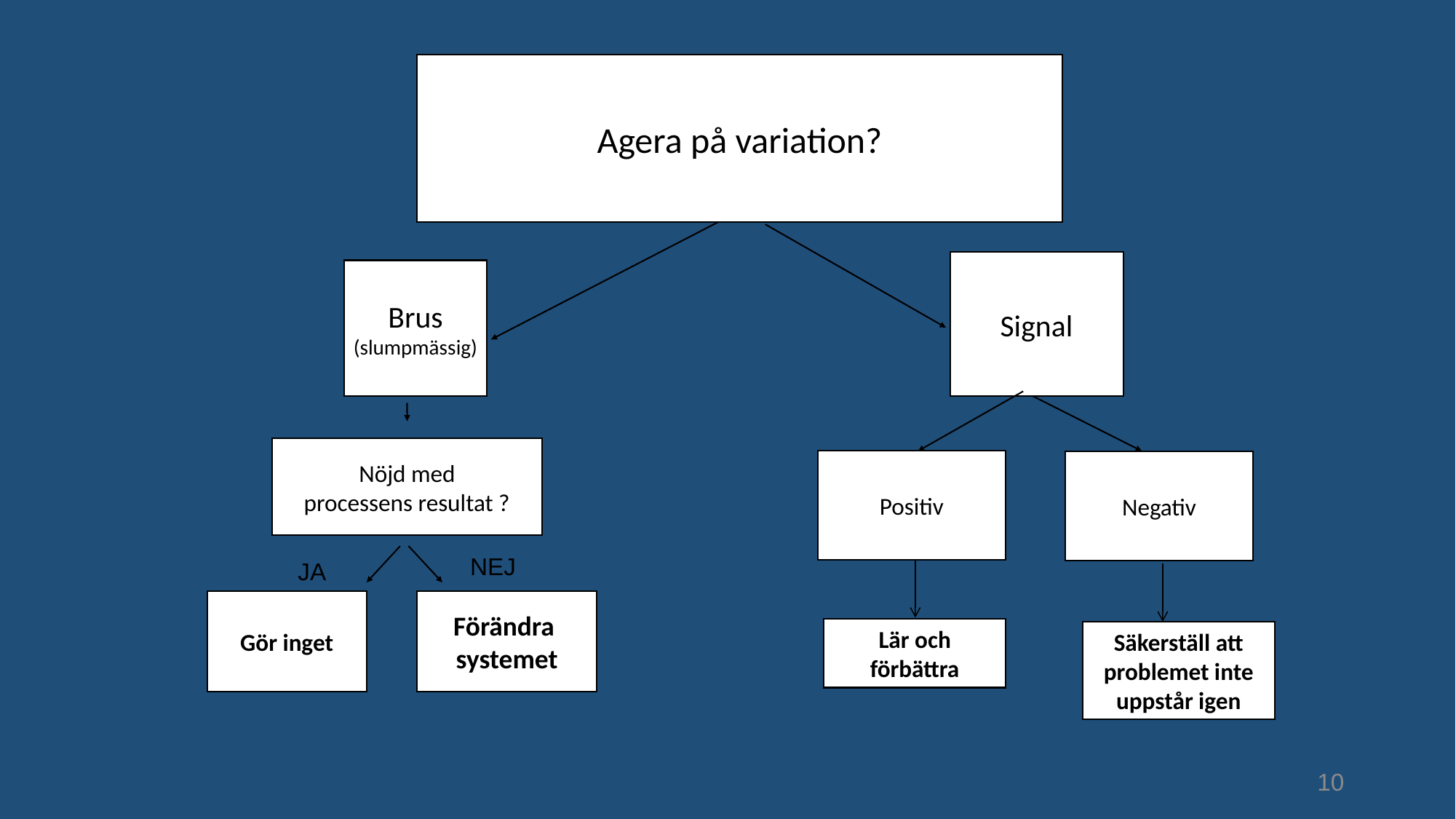

#
Agera på variation?

Signal
Brus
(slumpmässig)

Nöjd med
processens resultat ?
Positiv
Negativ

NEJ
JA
Gör inget
Förändra
systemet
Lär och förbättra
Säkerställ att problemet inte uppstår igen
10